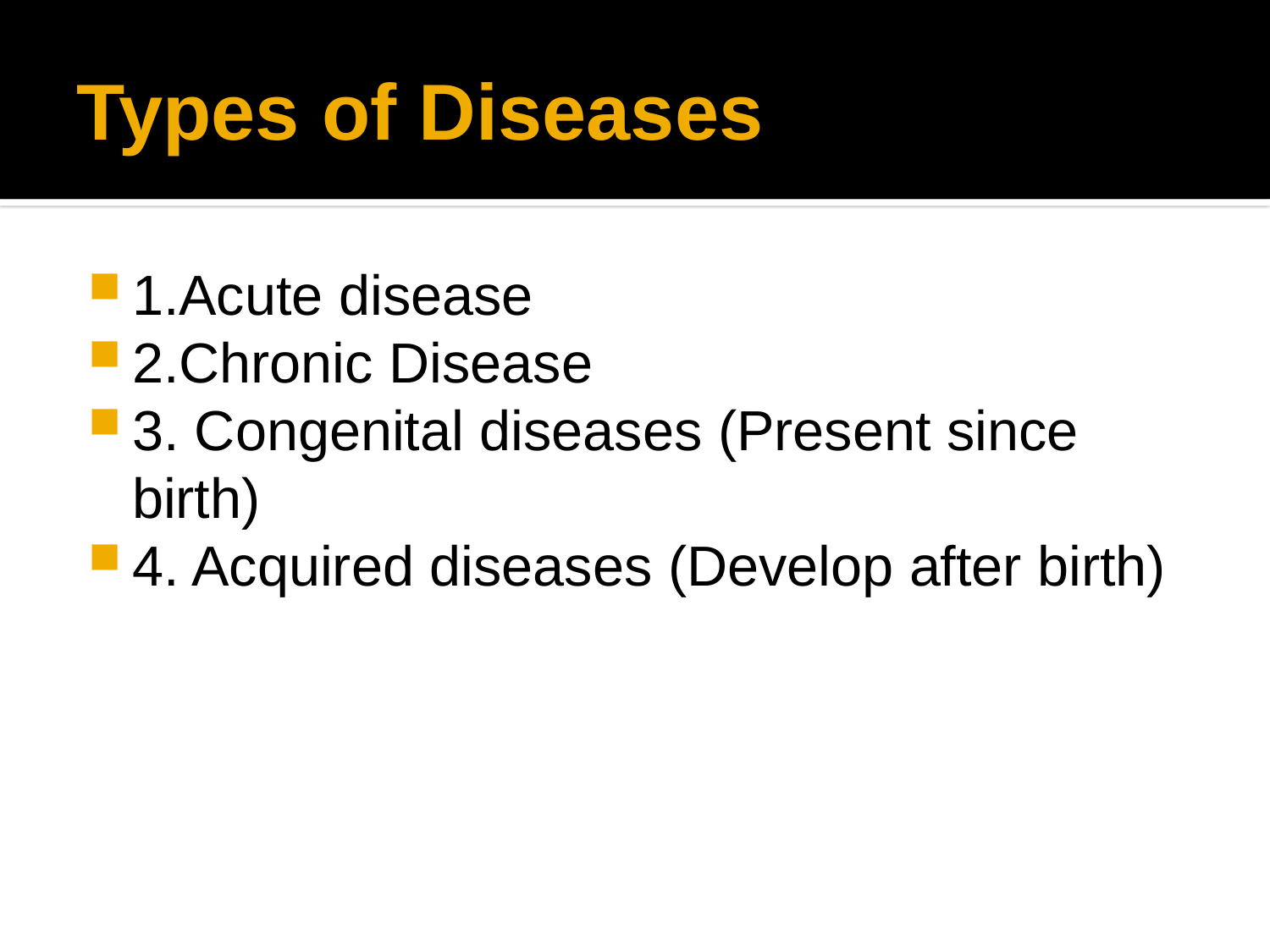

# Types of Diseases
1.Acute disease
2.Chronic Disease
3. Congenital diseases (Present since birth)
4. Acquired diseases (Develop after birth)